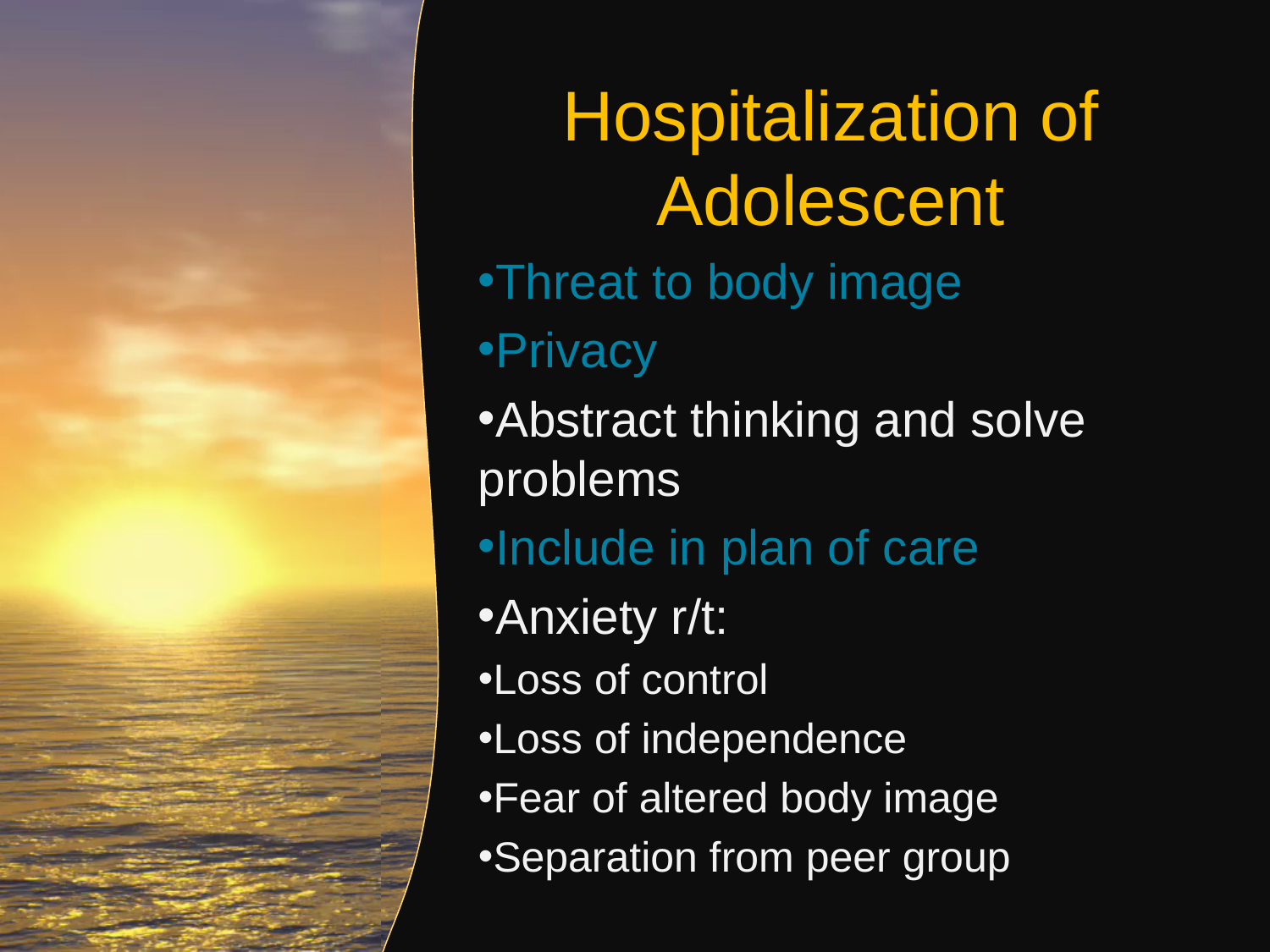

# Hospitalization of Adolescent
Threat to body image
Privacy
Abstract thinking and solve problems
Include in plan of care
Anxiety r/t:
Loss of control
Loss of independence
Fear of altered body image
Separation from peer group